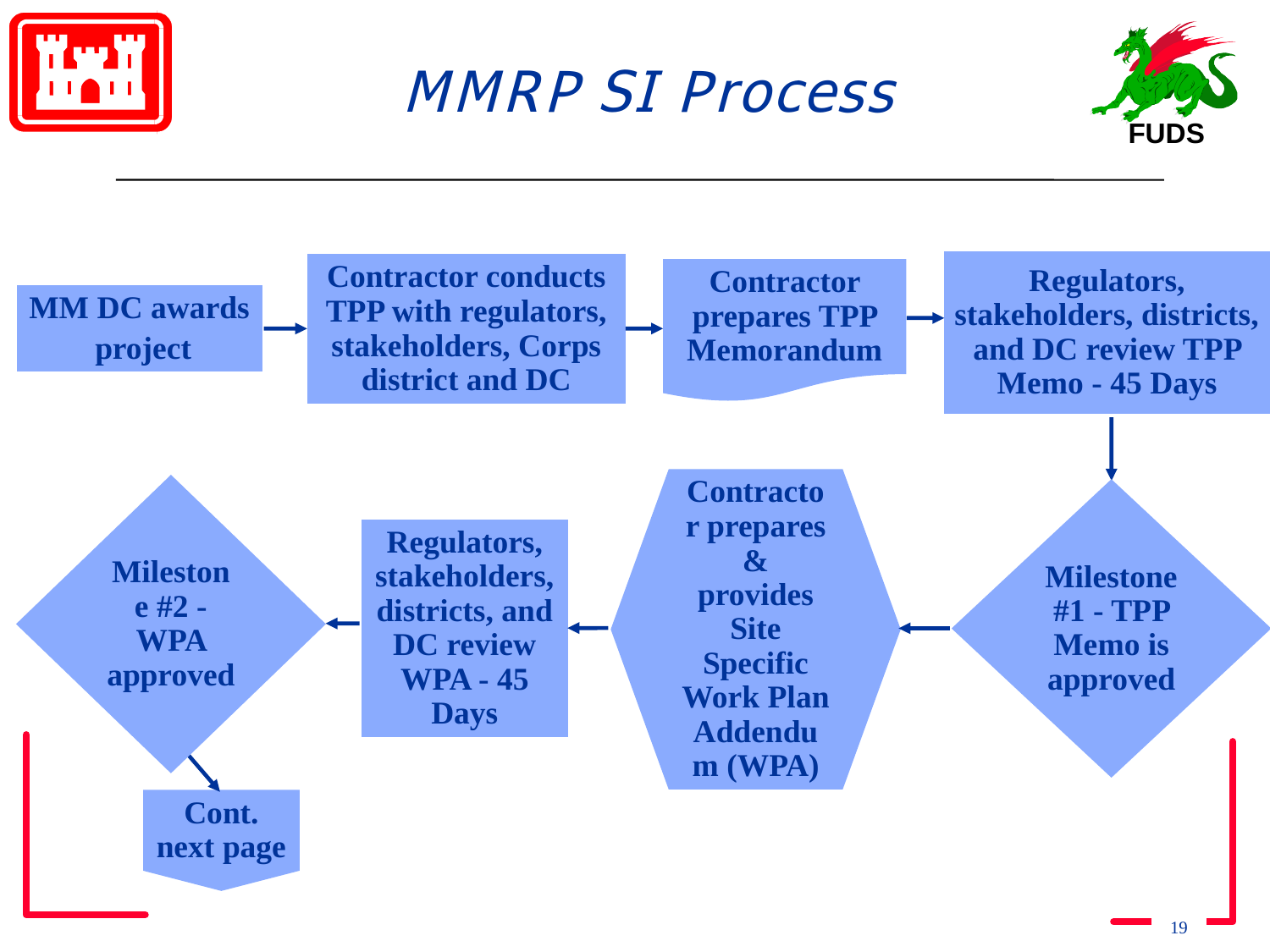

MMRP SI Process
Regulators, stakeholders, districts, and DC review TPP Memo - 45 Days
Contractor conducts TPP with regulators, stakeholders, Corps district and DC
Contractor prepares TPP Memorandum
MM DC awards
 project

Milestone #1 - TPP Memo is approved
Contractor prepares & provides Site Specific Work Plan Addendum (WPA)
Milestone #2 - WPA approved
Regulators, stakeholders, districts, and DC review WPA - 45 Days

Cont. next page